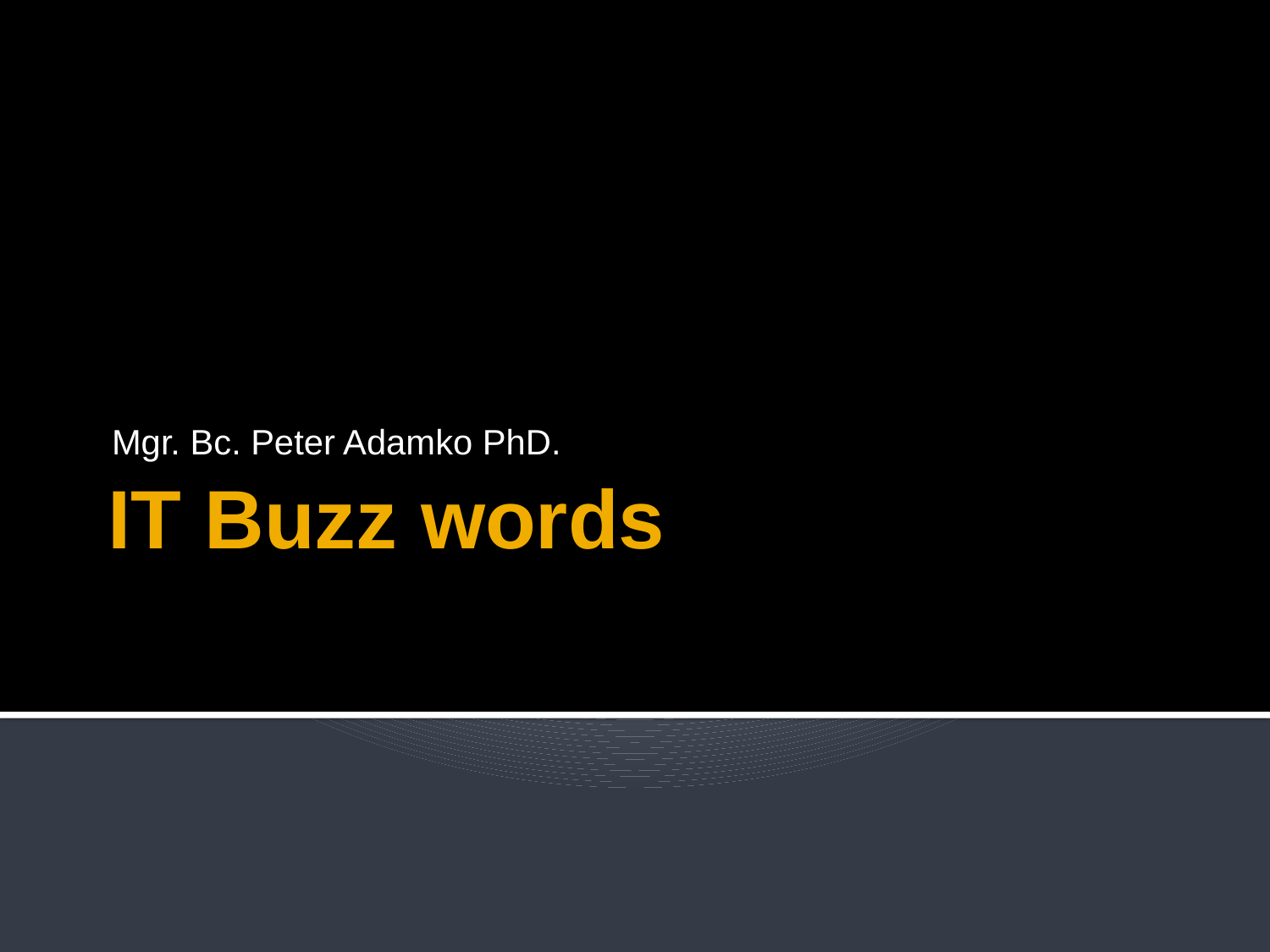

Mgr. Bc. Peter Adamko PhD.
# IT Buzz words